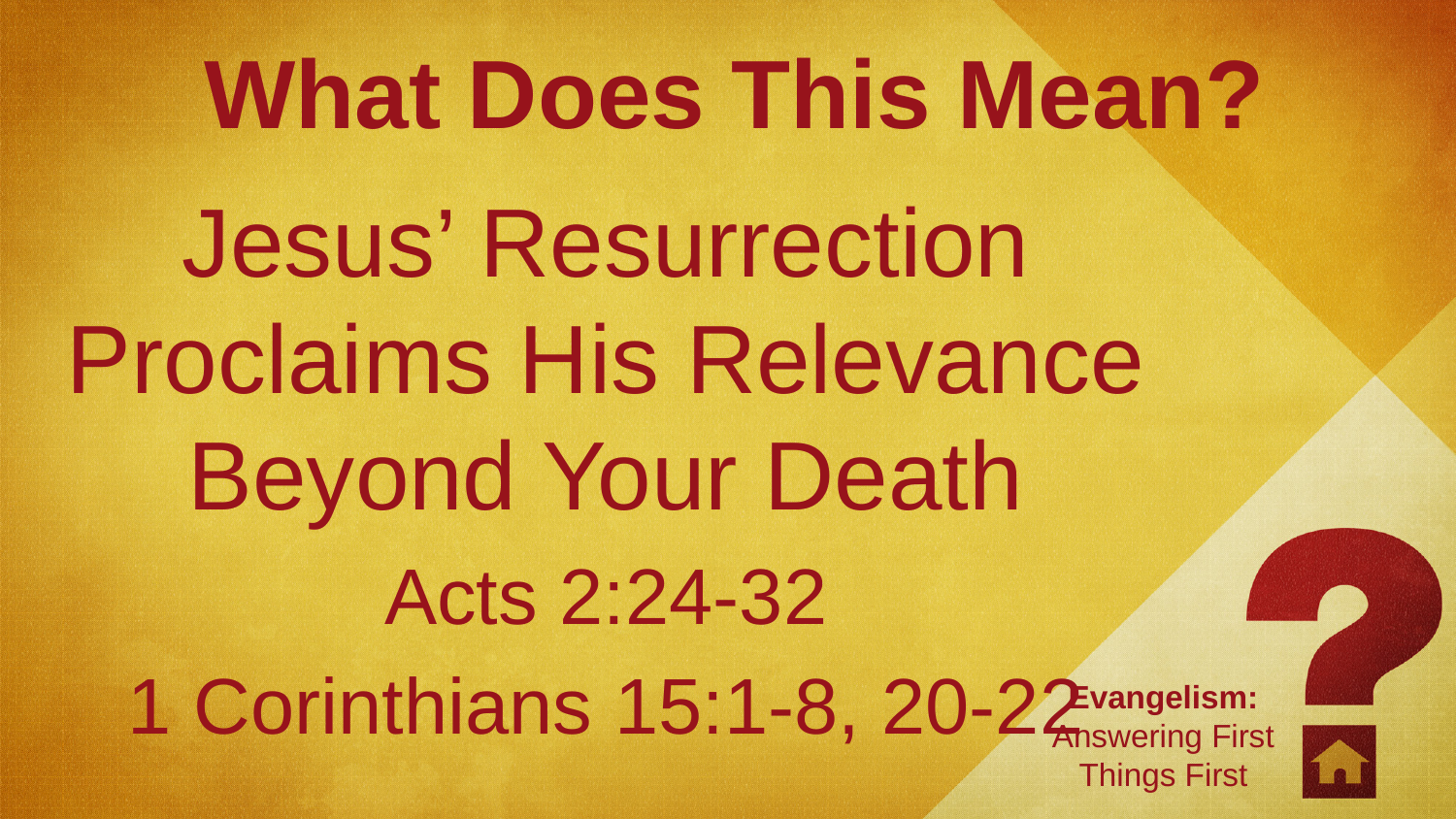

What Does This Mean?
Jesus’ Resurrection Proclaims His Relevance Beyond Your Death
Acts 2:24-32
1 Corinthians 15:1-8, 20-22

# Evangelism: Answering First Things First